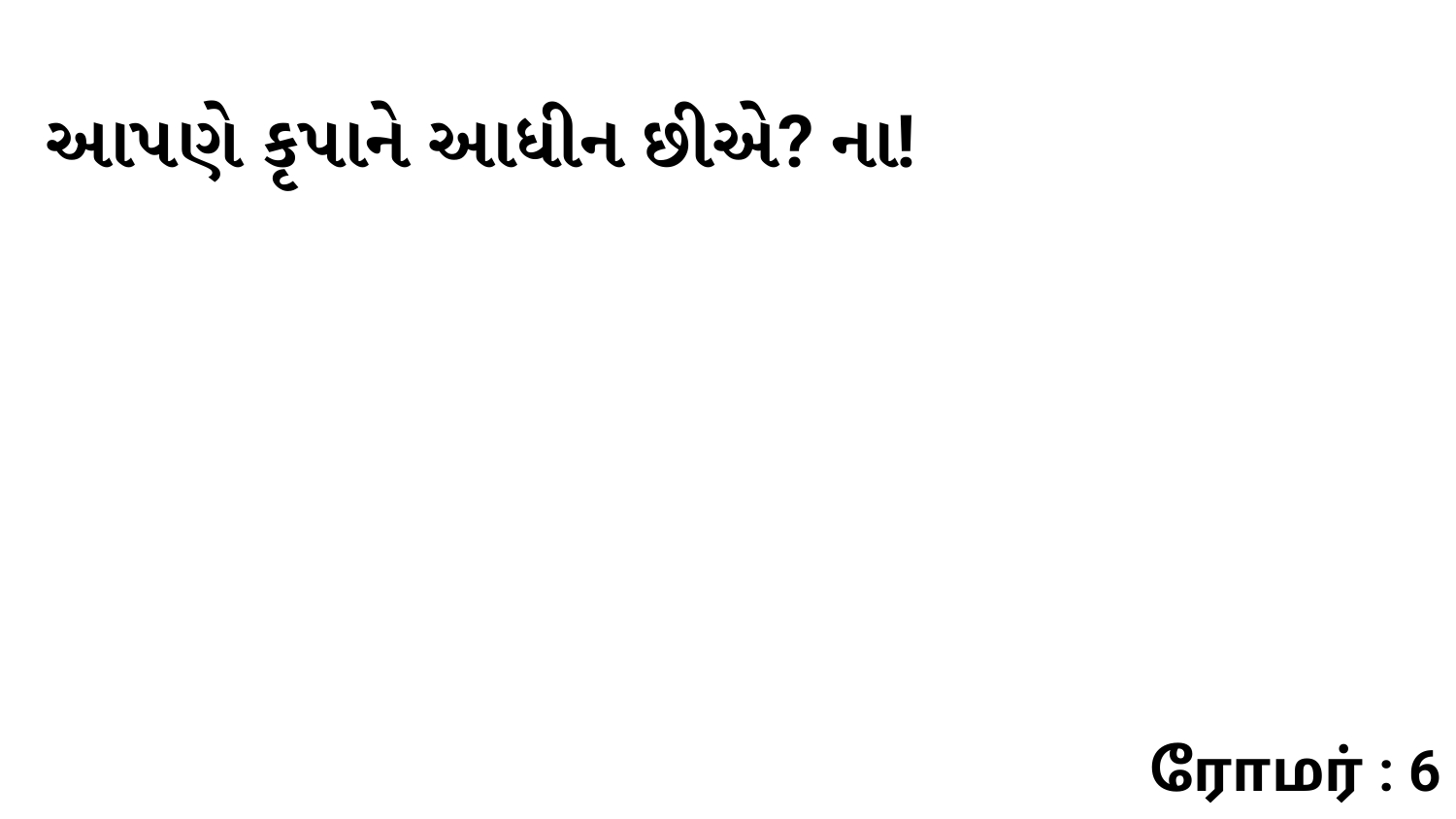

આપણે કૃપાને આધીન છીએ? ના!
ரோமர் : 6